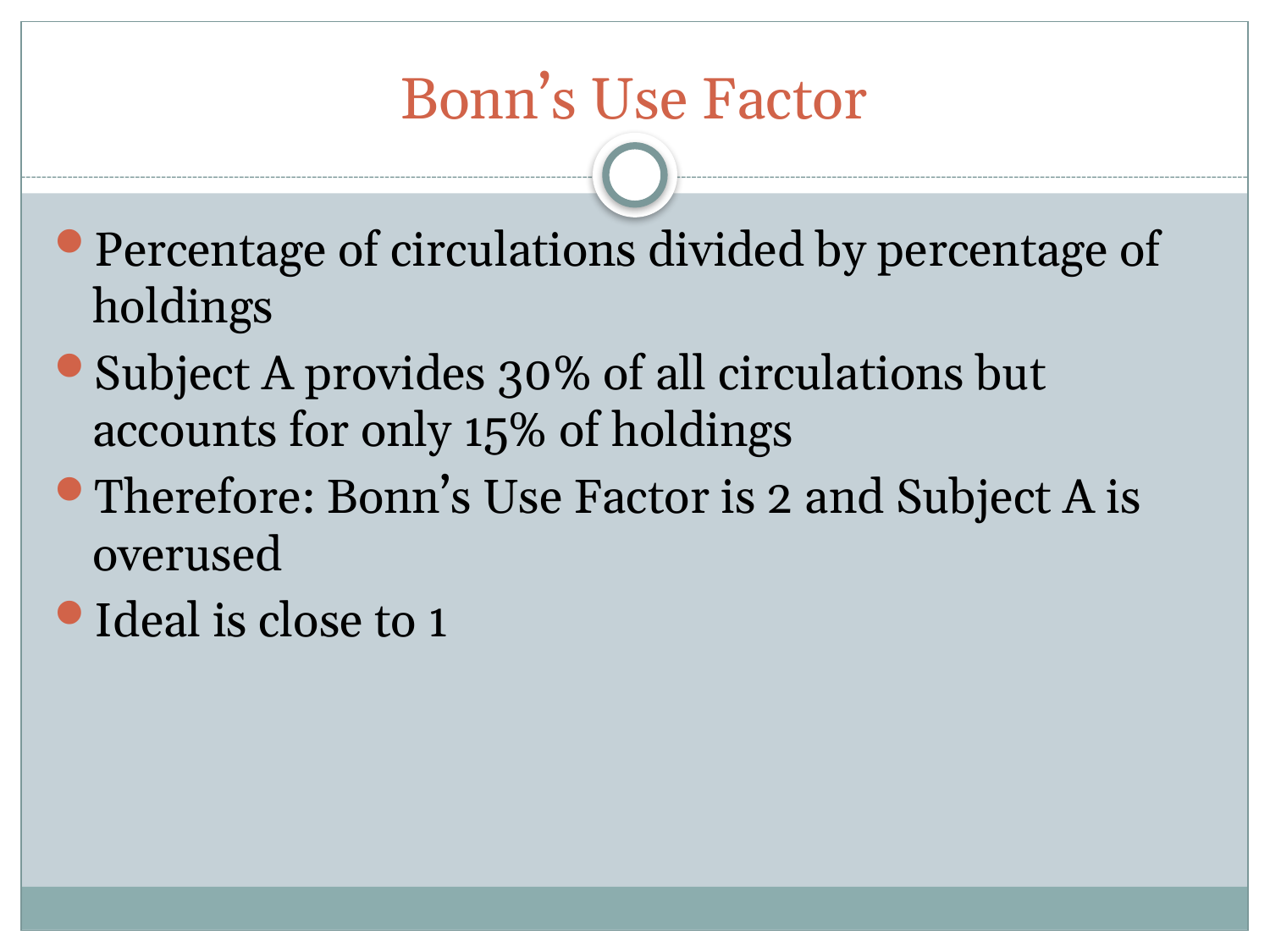

# Bonn’s Use Factor
Percentage of circulations divided by percentage of holdings
Subject A provides 30% of all circulations but accounts for only 15% of holdings
Therefore: Bonn’s Use Factor is 2 and Subject A is overused
Ideal is close to 1